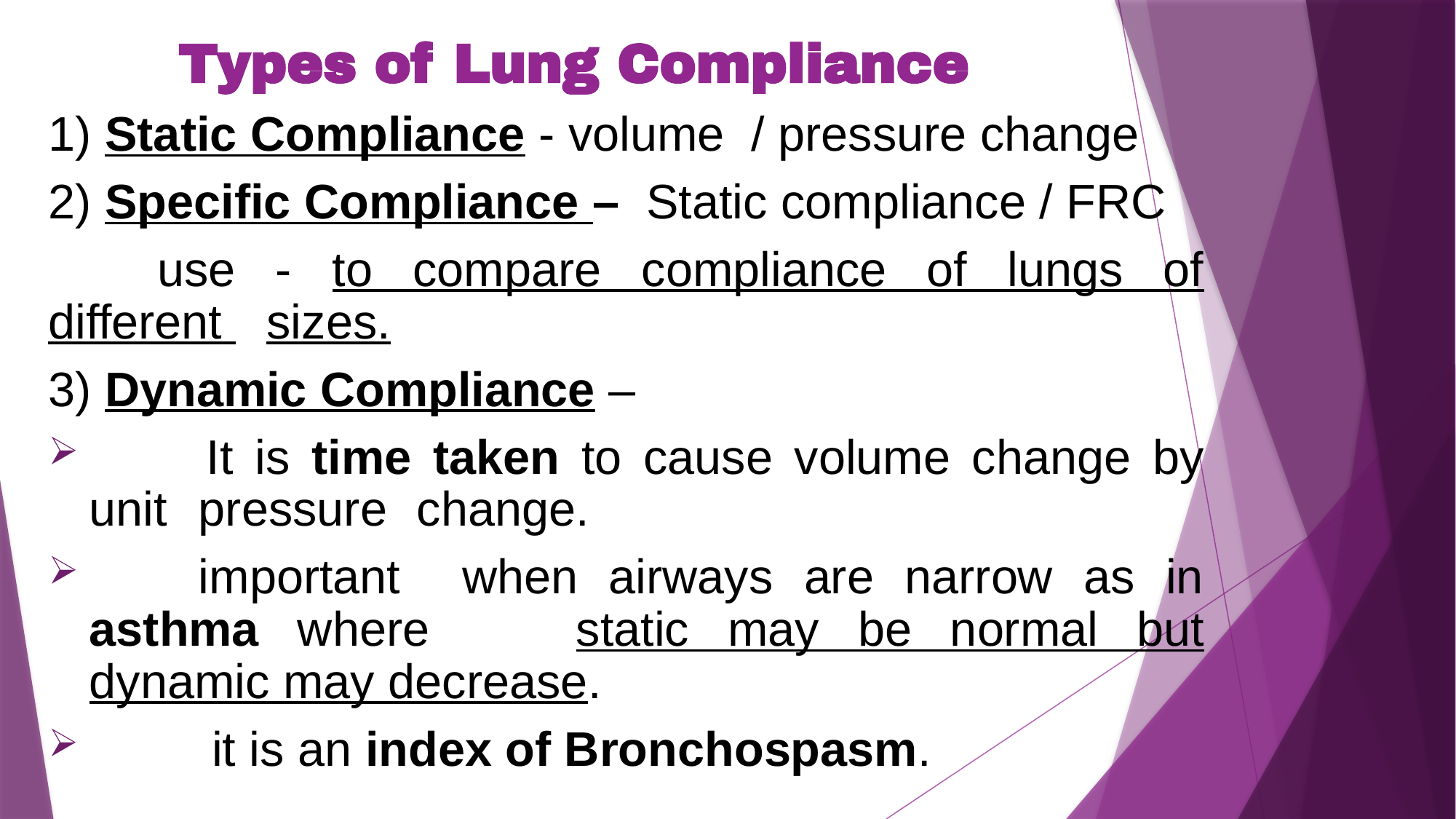

# Types of Lung Compliance
1) Static Compliance - volume  / pressure change
2) Specific Compliance –  Static compliance / FRC
	use - to compare compliance of lungs of different 	sizes.
3) Dynamic Compliance –
 	It is time taken to cause volume change by unit 	pressure 	change.
	important  when airways are narrow as in asthma where 	static may be normal but dynamic may decrease.
	 it is an index of Bronchospasm.